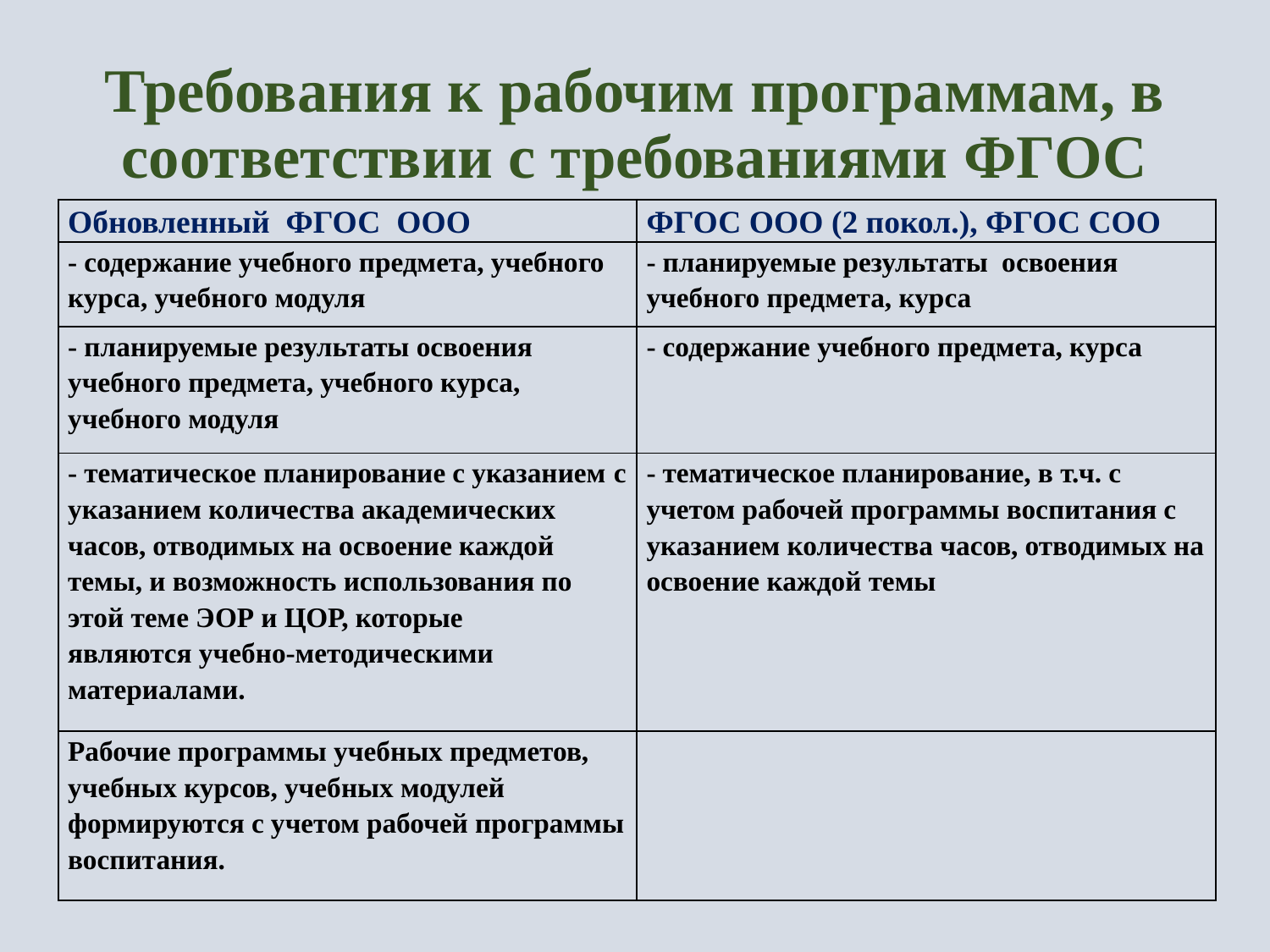

# Требования к рабочим программам, в соответствии с требованиями ФГОС
| Обновленный ФГОС ООО | ФГОС ООО (2 покол.), ФГОС СОО |
| --- | --- |
| - содержание учебного предмета, учебного курса, учебного модуля | - планируемые результаты освоения учебного предмета, курса |
| - планируемые результаты освоения учебного предмета, учебного курса, учебного модуля | - содержание учебного предмета, курса |
| - тематическое планирование с указанием с указанием количества академических часов, отводимых на освоение каждой темы, и возможность использования по этой теме ЭОР и ЦОР, которые являются учебно-методическими материалами. | - тематическое планирование, в т.ч. с учетом рабочей программы воспитания с указанием количества часов, отводимых на освоение каждой темы |
| Рабочие программы учебных предметов, учебных курсов, учебных модулей формируются с учетом рабочей программы воспитания. |  |